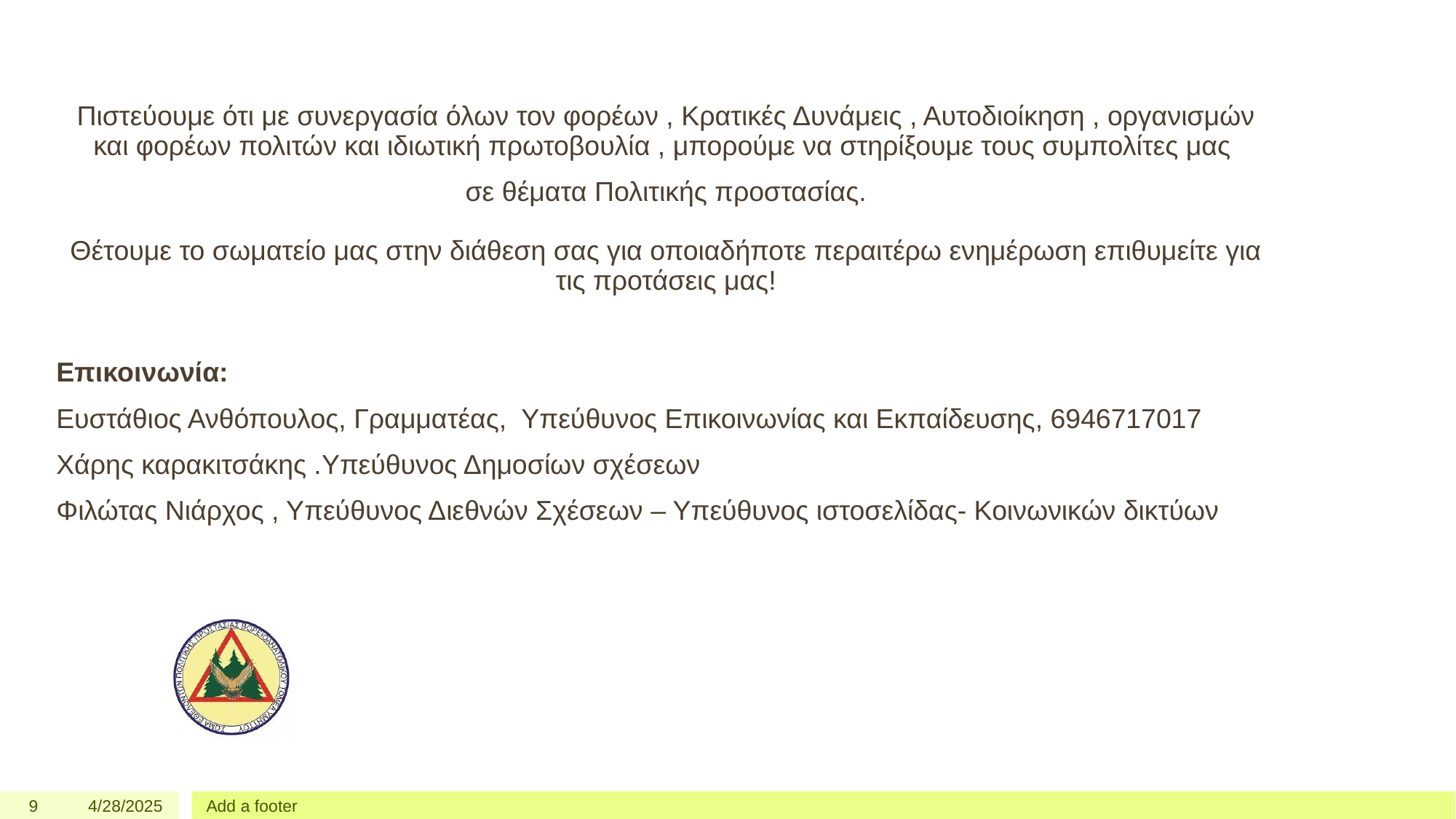

Πιστεύουμε ότι με συνεργασία όλων τον φορέων , Κρατικές Δυνάμεις , Αυτοδιοίκηση , οργανισμών και φορέων πολιτών και ιδιωτική πρωτοβουλία , μπορούμε να στηρίξουμε τους συμπολίτες μας
σε θέματα Πολιτικής προστασίας.
Θέτουμε το σωματείο μας στην διάθεση σας για οποιαδήποτε περαιτέρω ενημέρωση επιθυμείτε για τις προτάσεις μας!

Επικοινωνία:
Ευστάθιος Ανθόπουλος, Γραμματέας,  Υπεύθυνος Επικοινωνίας και Εκπαίδευσης, 6946717017
Χάρης καρακιτσάκης .Υπεύθυνος Δημοσίων σχέσεων
Φιλώτας Νιάρχος , Υπεύθυνος Διεθνών Σχέσεων – Υπεύθυνος ιστοσελίδας- Κοινωνικών δικτύων
9
4/28/2025
Add a footer